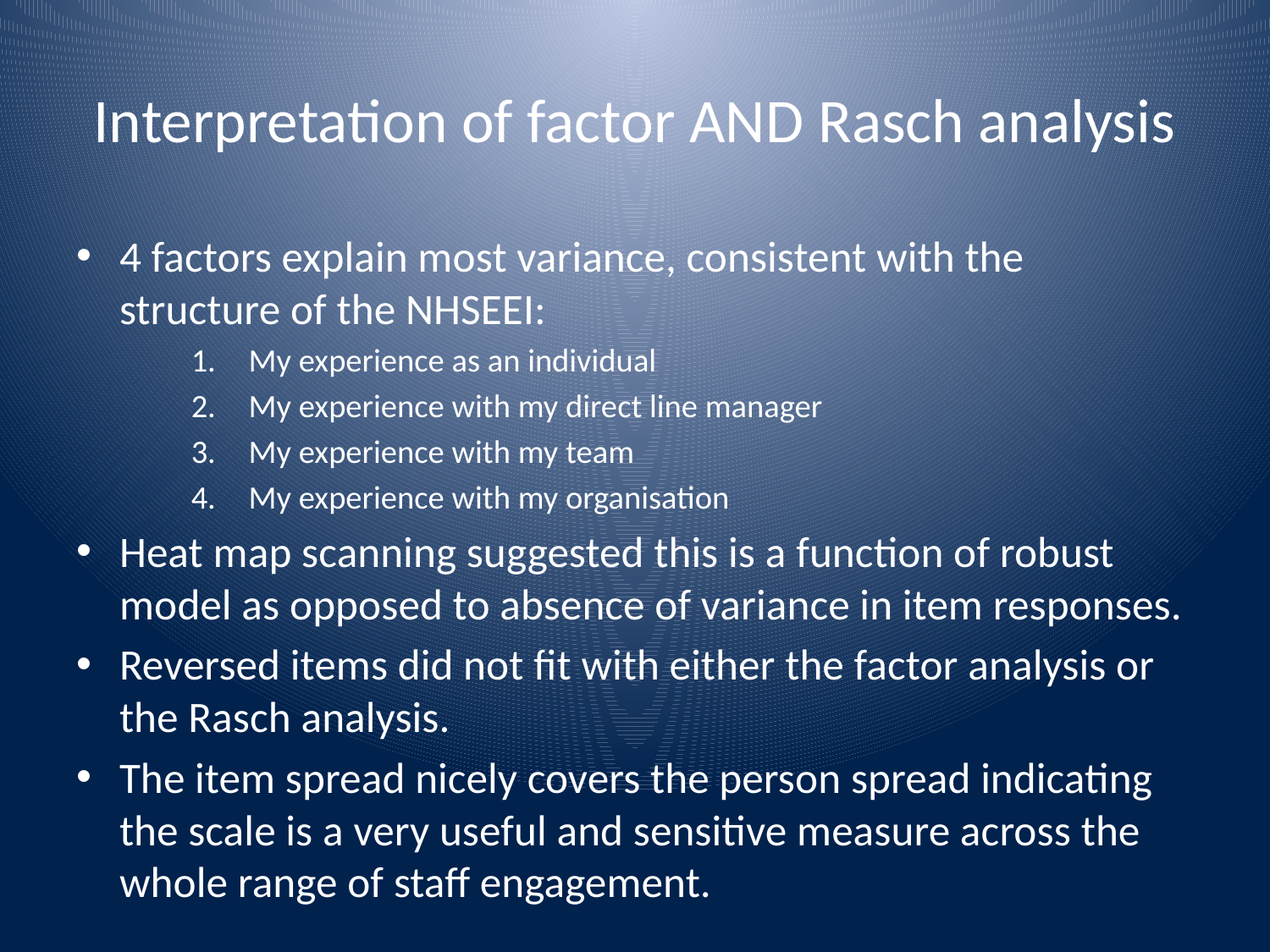

# Interpretation of factor AND Rasch analysis
4 factors explain most variance, consistent with the structure of the NHSEEI:
My experience as an individual
My experience with my direct line manager
My experience with my team
My experience with my organisation
Heat map scanning suggested this is a function of robust model as opposed to absence of variance in item responses.
Reversed items did not fit with either the factor analysis or the Rasch analysis.
The item spread nicely covers the person spread indicating the scale is a very useful and sensitive measure across the whole range of staff engagement.